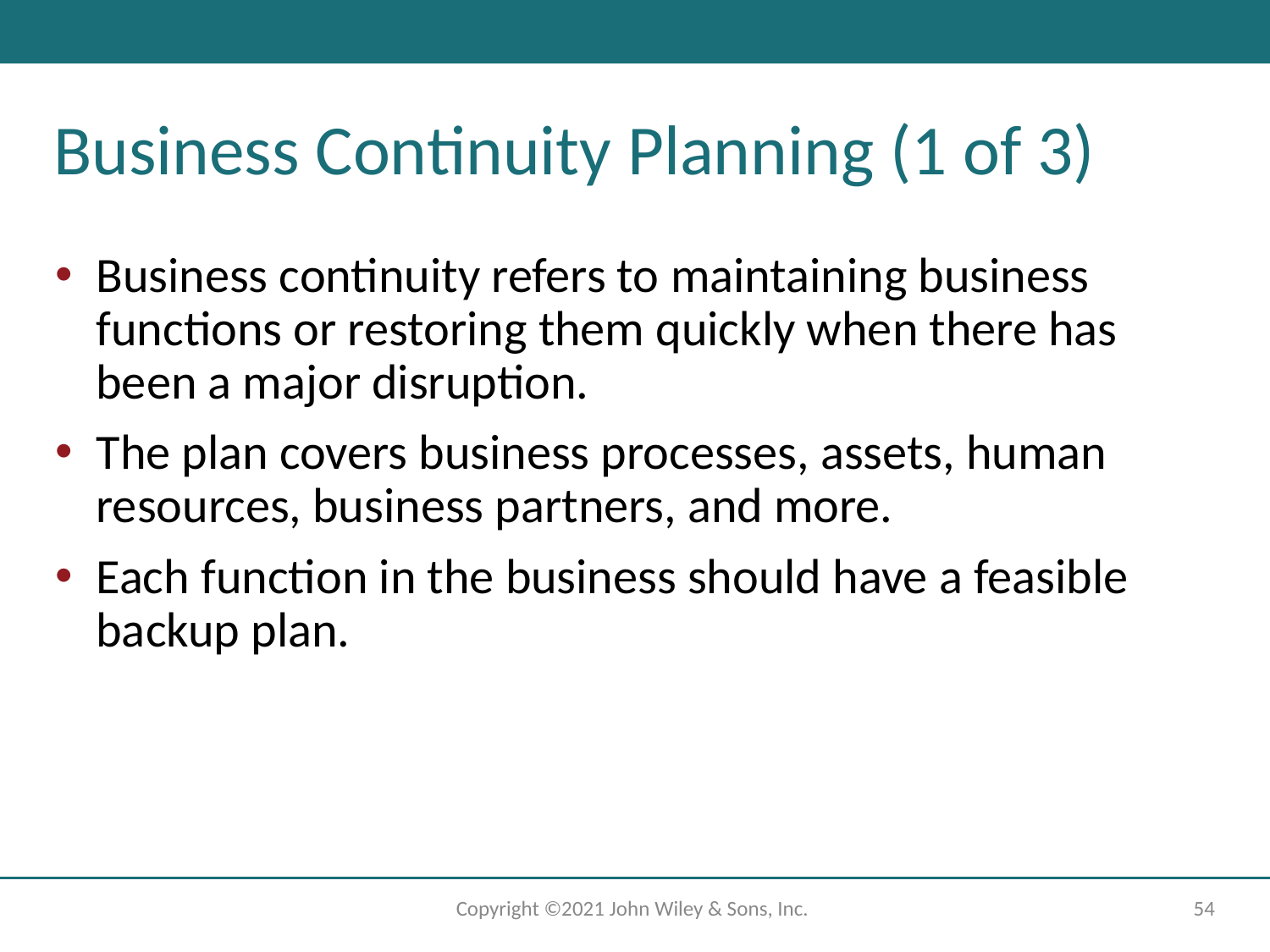

# Business Continuity Planning (1 of 3)
Business continuity refers to maintaining business functions or restoring them quickly when there has been a major disruption.
The plan covers business processes, assets, human resources, business partners, and more.
Each function in the business should have a feasible backup plan.
Copyright ©2021 John Wiley & Sons, Inc.
54